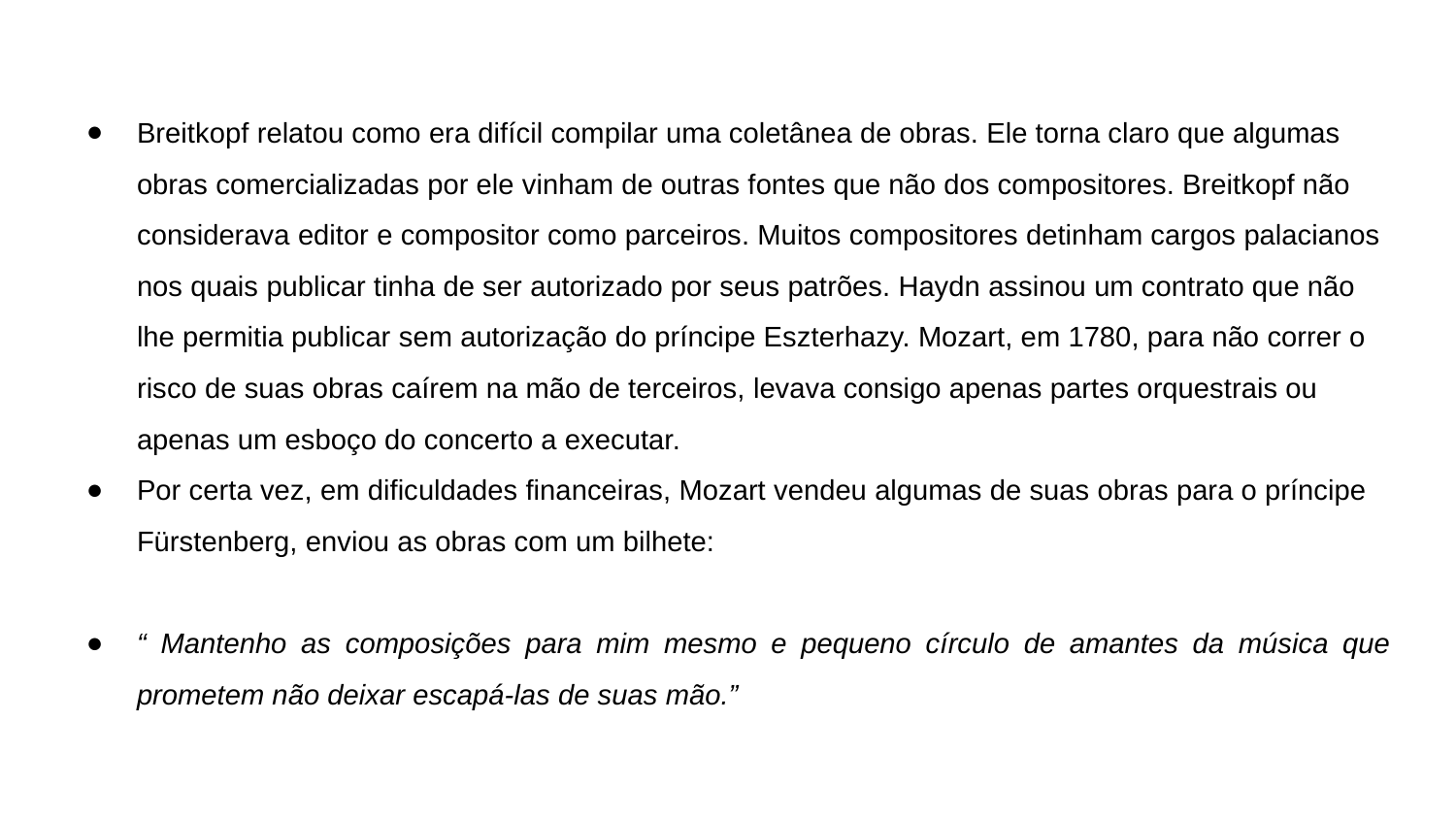

Breitkopf relatou como era difícil compilar uma coletânea de obras. Ele torna claro que algumas obras comercializadas por ele vinham de outras fontes que não dos compositores. Breitkopf não considerava editor e compositor como parceiros. Muitos compositores detinham cargos palacianos nos quais publicar tinha de ser autorizado por seus patrões. Haydn assinou um contrato que não lhe permitia publicar sem autorização do príncipe Eszterhazy. Mozart, em 1780, para não correr o risco de suas obras caírem na mão de terceiros, levava consigo apenas partes orquestrais ou apenas um esboço do concerto a executar.
Por certa vez, em dificuldades financeiras, Mozart vendeu algumas de suas obras para o príncipe Fürstenberg, enviou as obras com um bilhete:

“ Mantenho as composições para mim mesmo e pequeno círculo de amantes da música que prometem não deixar escapá-las de suas mão.”